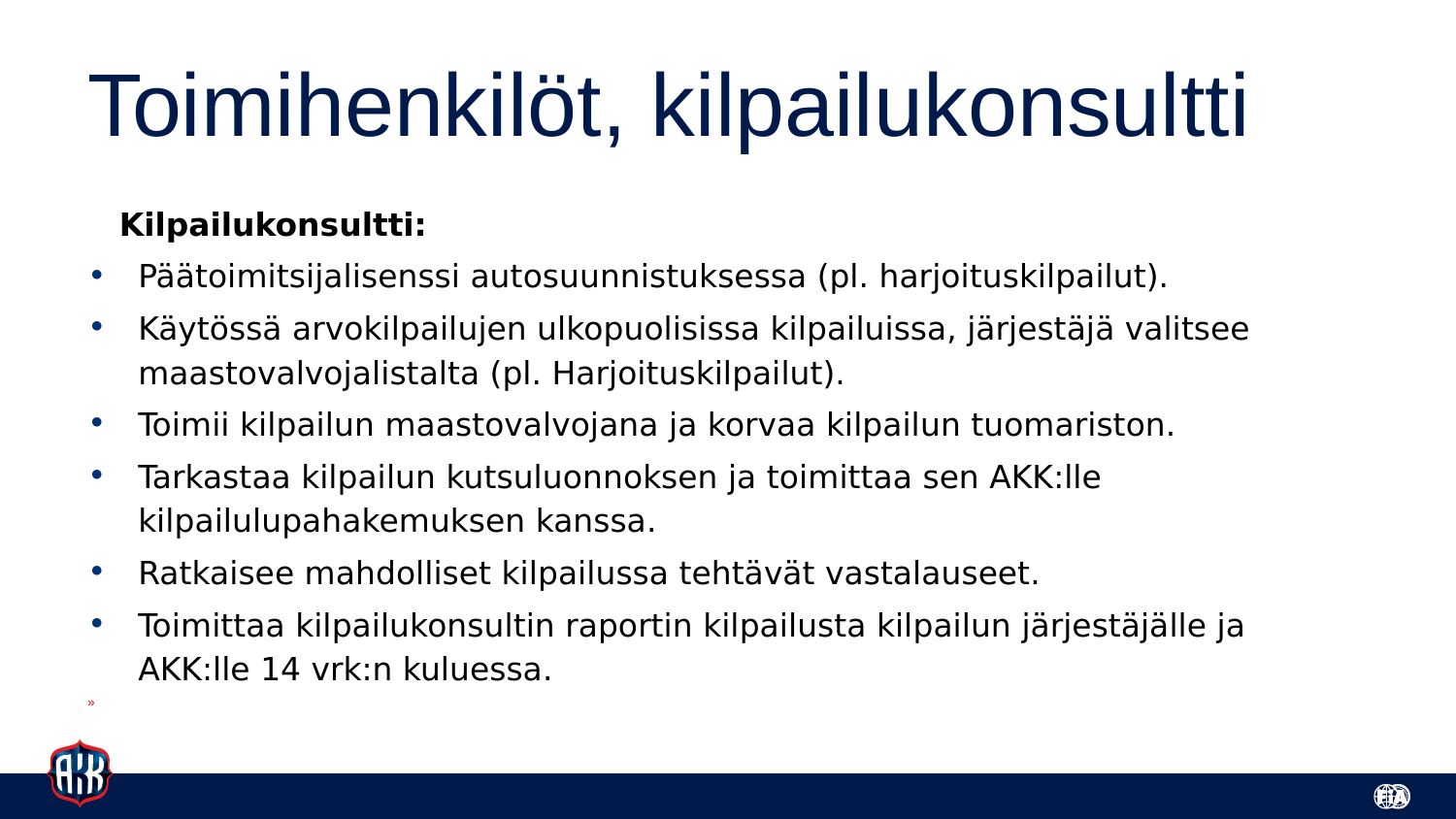

# Toimihenkilöt, kilpailukonsultti
Kilpailukonsultti:
Päätoimitsijalisenssi autosuunnistuksessa (pl. harjoituskilpailut).
Käytössä arvokilpailujen ulkopuolisissa kilpailuissa, järjestäjä valitsee maastovalvojalistalta (pl. Harjoituskilpailut).
Toimii kilpailun maastovalvojana ja korvaa kilpailun tuomariston.
Tarkastaa kilpailun kutsuluonnoksen ja toimittaa sen AKK:lle kilpailulupahakemuksen kanssa.
Ratkaisee mahdolliset kilpailussa tehtävät vastalauseet.
Toimittaa kilpailukonsultin raportin kilpailusta kilpailun järjestäjälle ja AKK:lle 14 vrk:n kuluessa.